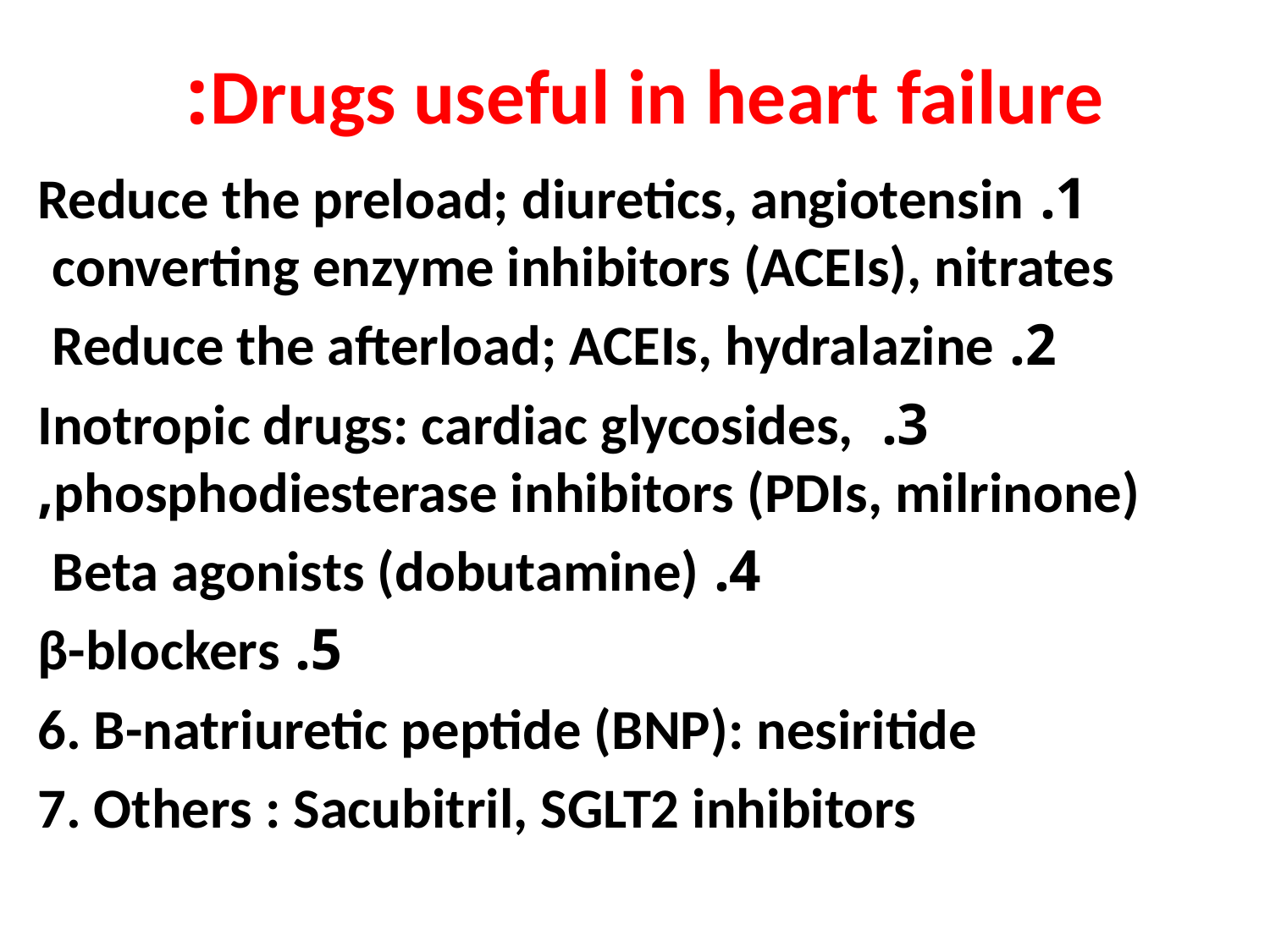

# Drugs useful in heart failure:
1. Reduce the preload; diuretics, angiotensin converting enzyme inhibitors (ACEIs), nitrates
2. Reduce the afterload; ACEIs, hydralazine
3. Inotropic drugs: cardiac glycosides,  phosphodiesterase inhibitors (PDIs, milrinone),
4. Beta agonists (dobutamine)
5. β-blockers
6. B-natriuretic peptide (BNP): nesiritide
7. Others : Sacubitril, SGLT2 inhibitors